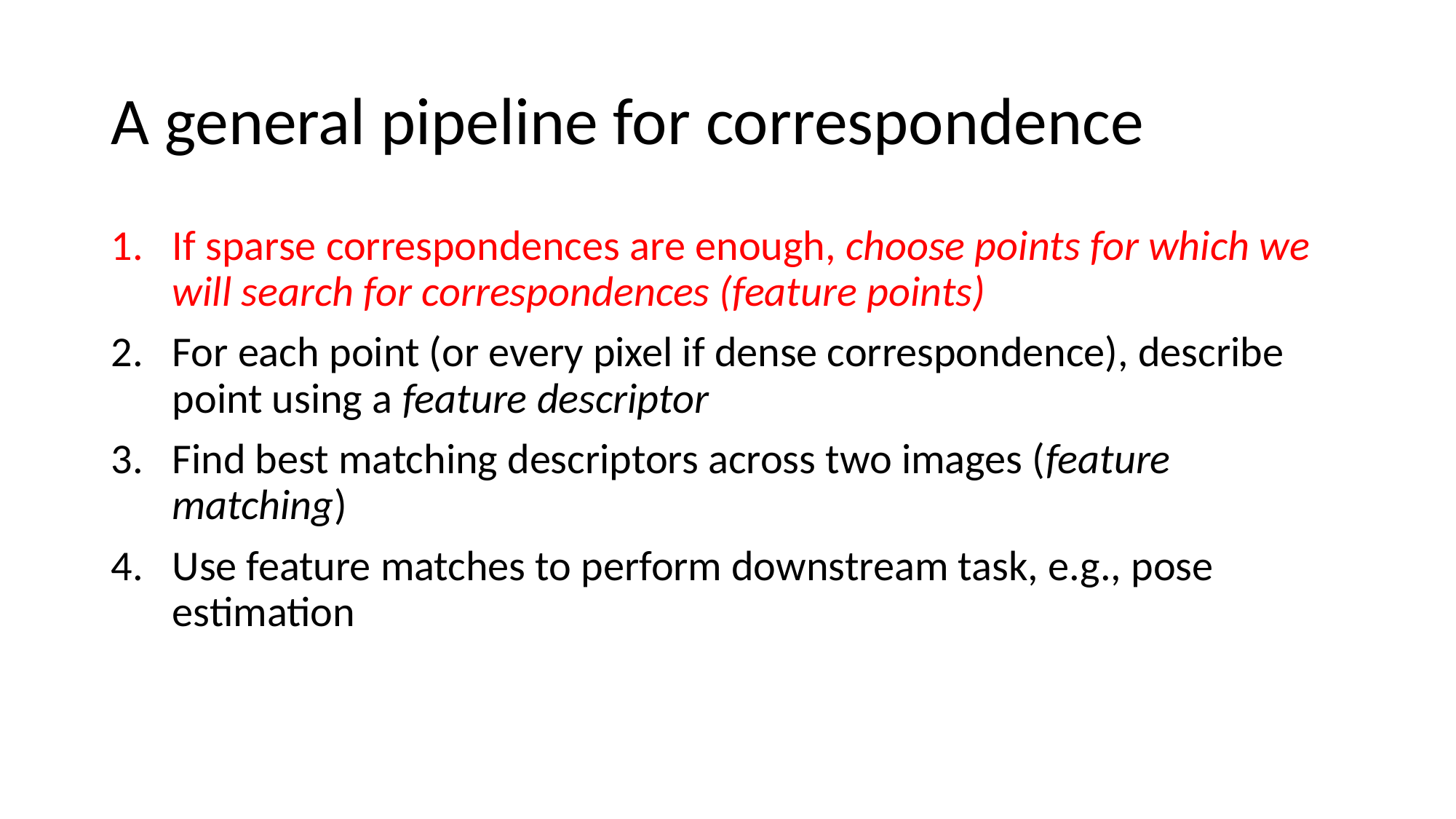

# A general pipeline for correspondence
If sparse correspondences are enough, choose points for which we will search for correspondences (feature points)
For each point (or every pixel if dense correspondence), describe point using a feature descriptor
Find best matching descriptors across two images (feature matching)
Use feature matches to perform downstream task, e.g., pose estimation